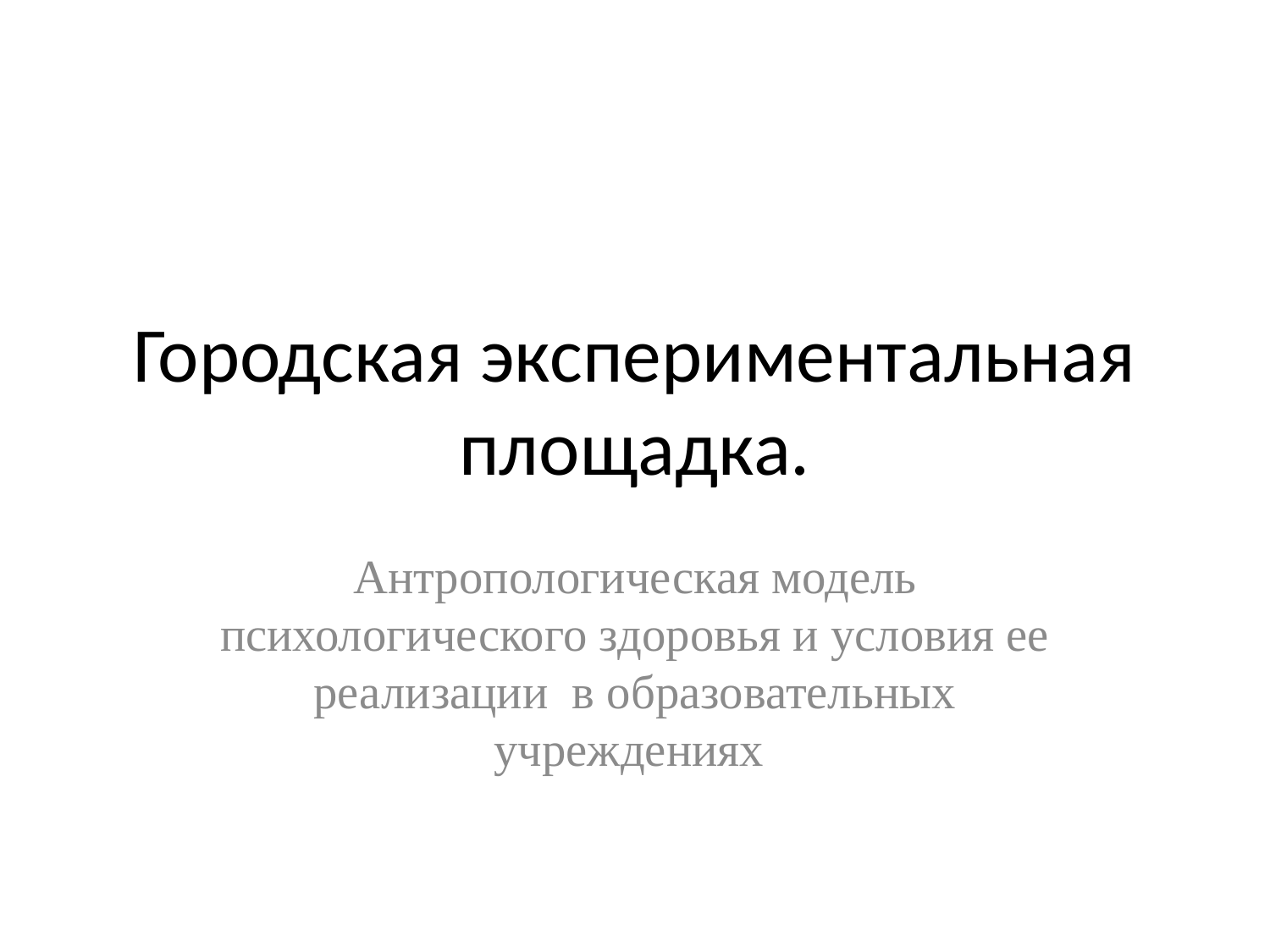

# Городская экспериментальная площадка.
Антропологическая модель психологического здоровья и условия ее реализации  в образовательных учреждениях